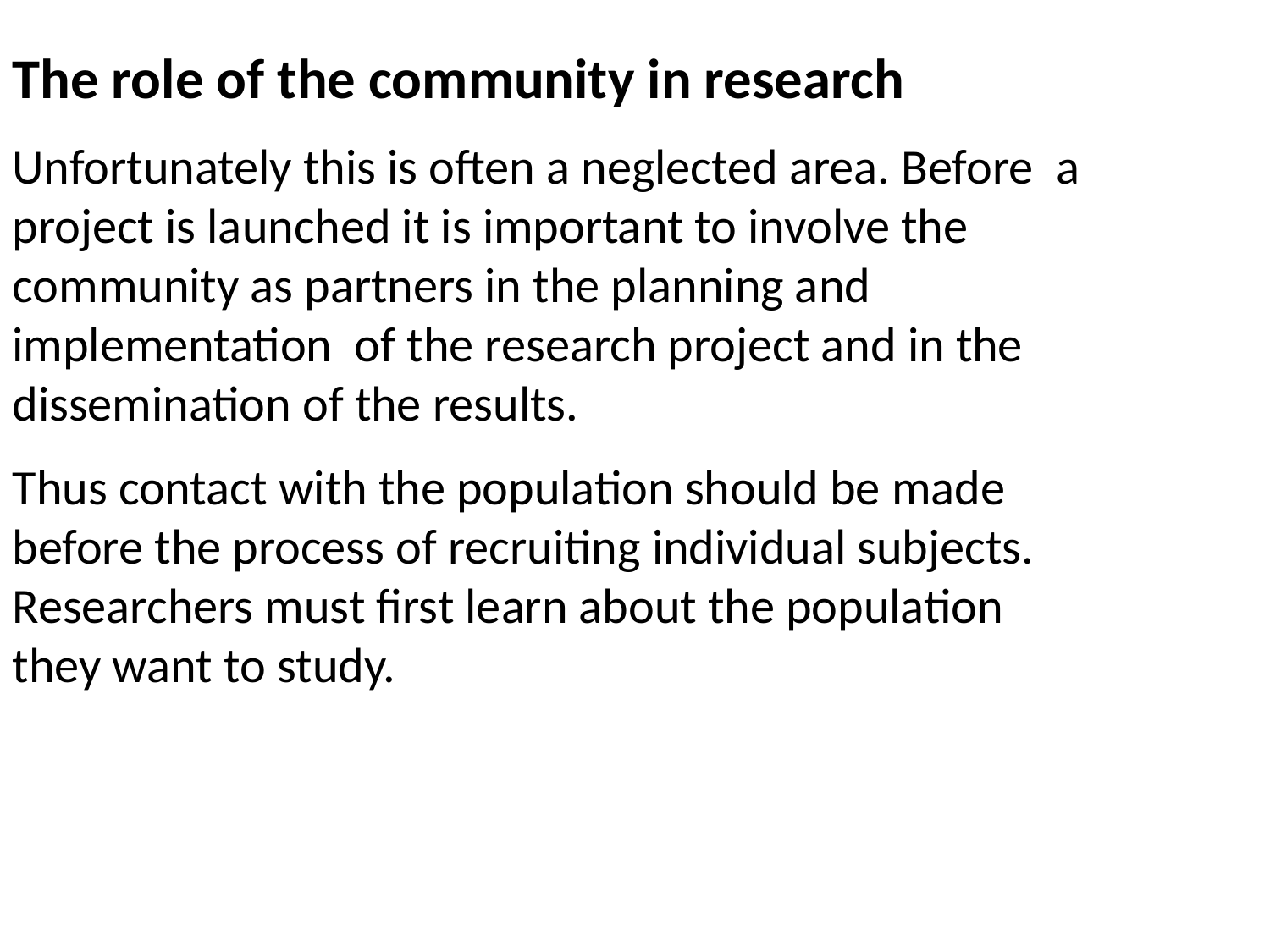

The role of the community in research
Unfortunately this is often a neglected area. Before  a project is launched it is important to involve the community as partners in the planning and implementation  of the research project and in the dissemination of the results.
Thus contact with the population should be made before the process of recruiting individual subjects. Researchers must first learn about the population they want to study.